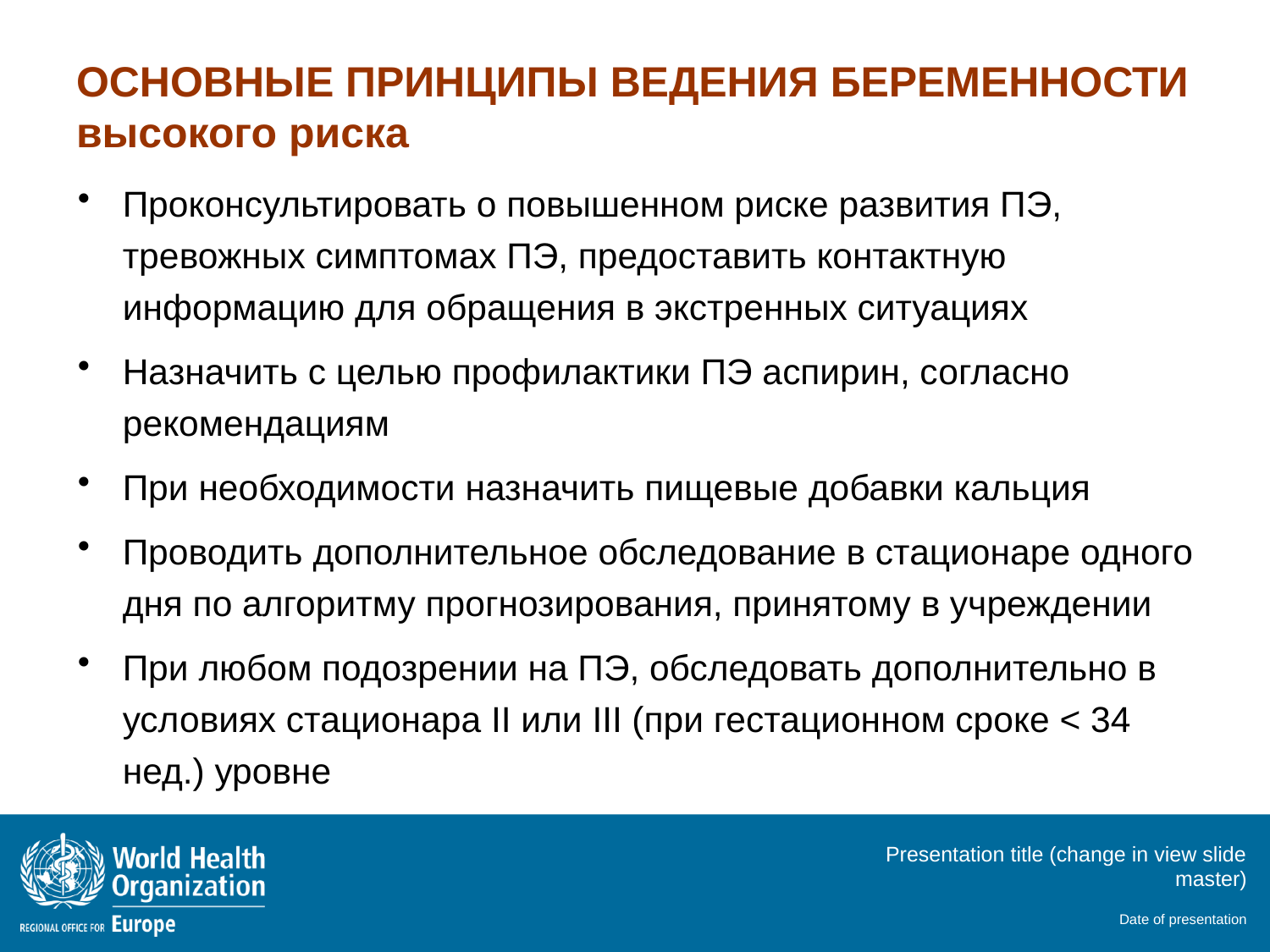

# ОСНОВНЫЕ ПРИНЦИПЫ ВЕДЕНИЯ БЕРЕМЕННОСТИ высокого риска
Проконсультировать о повышенном риске развития ПЭ, тревожных симптомах ПЭ, предоставить контактную информацию для обращения в экстренных ситуациях
Назначить с целью профилактики ПЭ аспирин, согласно рекомендациям
При необходимости назначить пищевые добавки кальция
Проводить дополнительное обследование в стационаре одного дня по алгоритму прогнозирования, принятому в учреждении
При любом подозрении на ПЭ, обследовать дополнительно в условиях стационара II или III (при гестационном сроке < 34 нед.) уровне